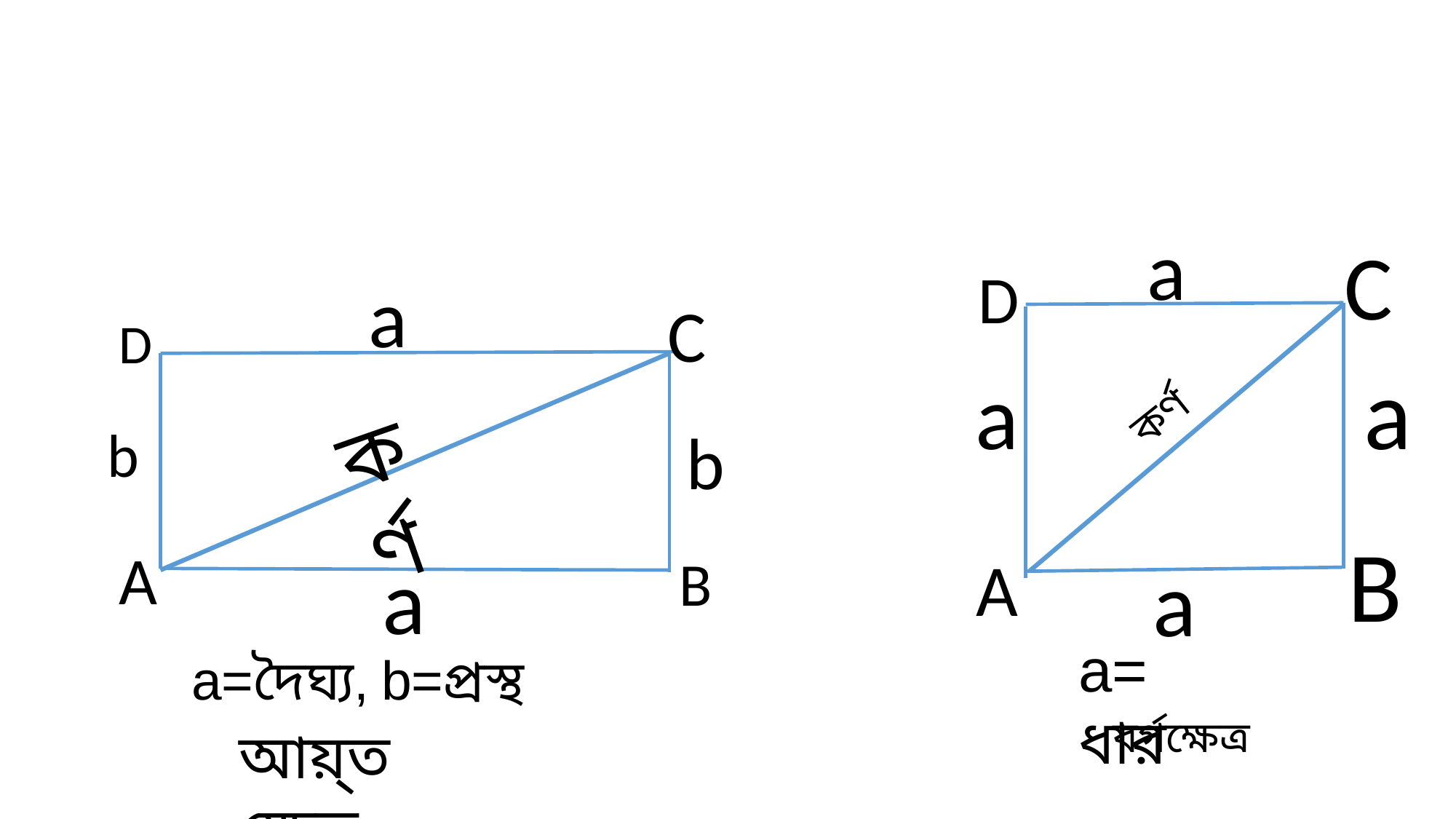

a
C
D
a
C
D
a
a
 কর্ণ
কর্ণ
b
b
 B
A
a
A
B
a
a= ধার
a=দৈঘ্য, b=প্রস্থ
বর্গক্ষেত্র
আয়্তক্ষেত্র